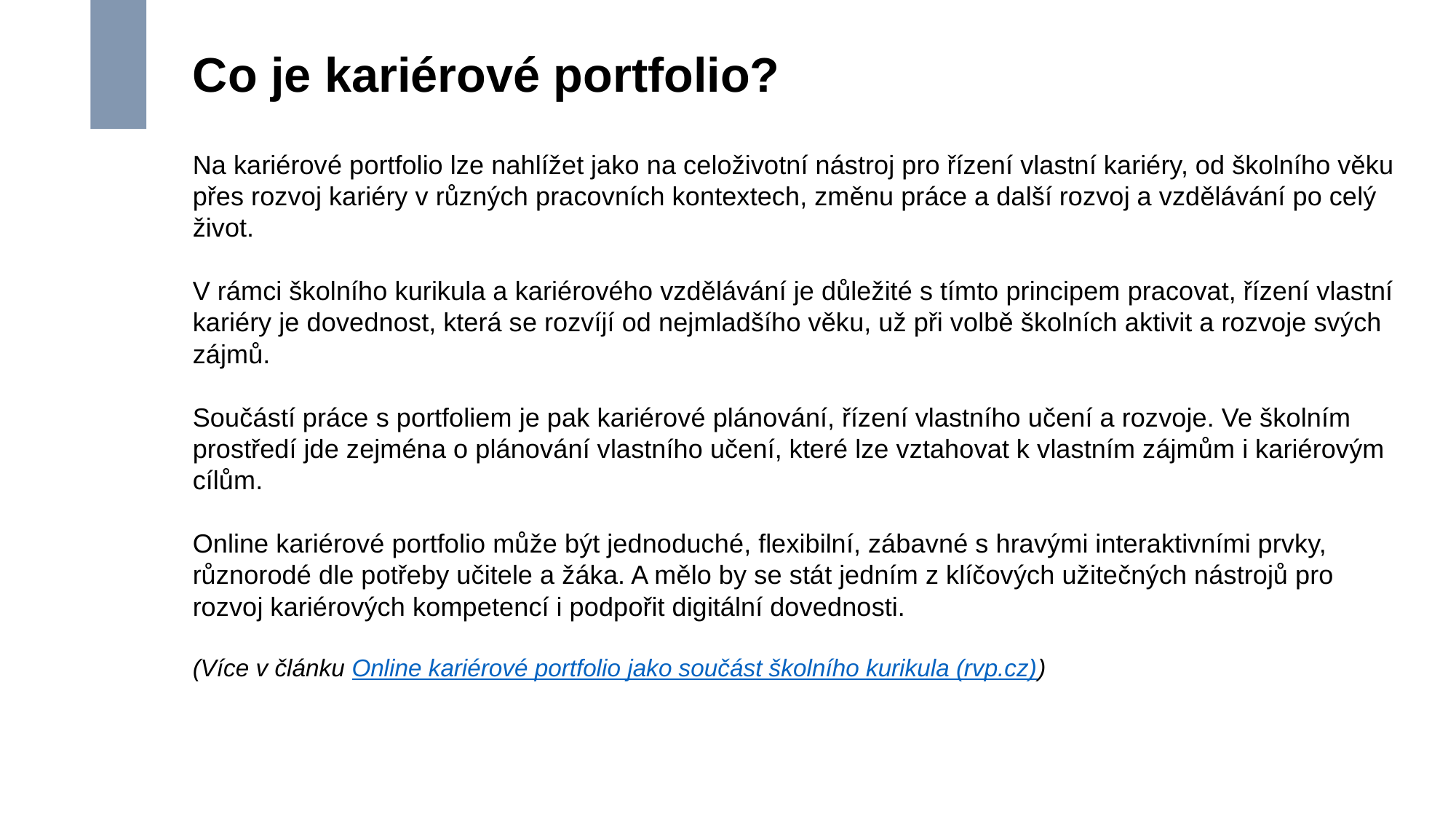

# Co je kariérové portfolio?
Na kariérové portfolio lze nahlížet jako na celoživotní nástroj pro řízení vlastní kariéry, od školního věku přes rozvoj kariéry v různých pracovních kontextech, změnu práce a další rozvoj a vzdělávání po celý život.

V rámci školního kurikula a kariérového vzdělávání je důležité s tímto principem pracovat, řízení vlastní kariéry je dovednost, která se rozvíjí od nejmladšího věku, už při volbě školních aktivit a rozvoje svých zájmů.

Součástí práce s portfoliem je pak kariérové plánování, řízení vlastního učení a rozvoje. Ve školním prostředí jde zejména o plánování vlastního učení, které lze vztahovat k vlastním zájmům i kariérovým cílům.

Online kariérové portfolio může být jednoduché, flexibilní, zábavné s hravými interaktivními prvky, různorodé dle potřeby učitele a žáka. A mělo by se stát jedním z klíčových užitečných nástrojů pro rozvoj kariérových kompetencí i podpořit digitální dovednosti.

(Více v článku Online kariérové portfolio jako součást školního kurikula (rvp.cz))